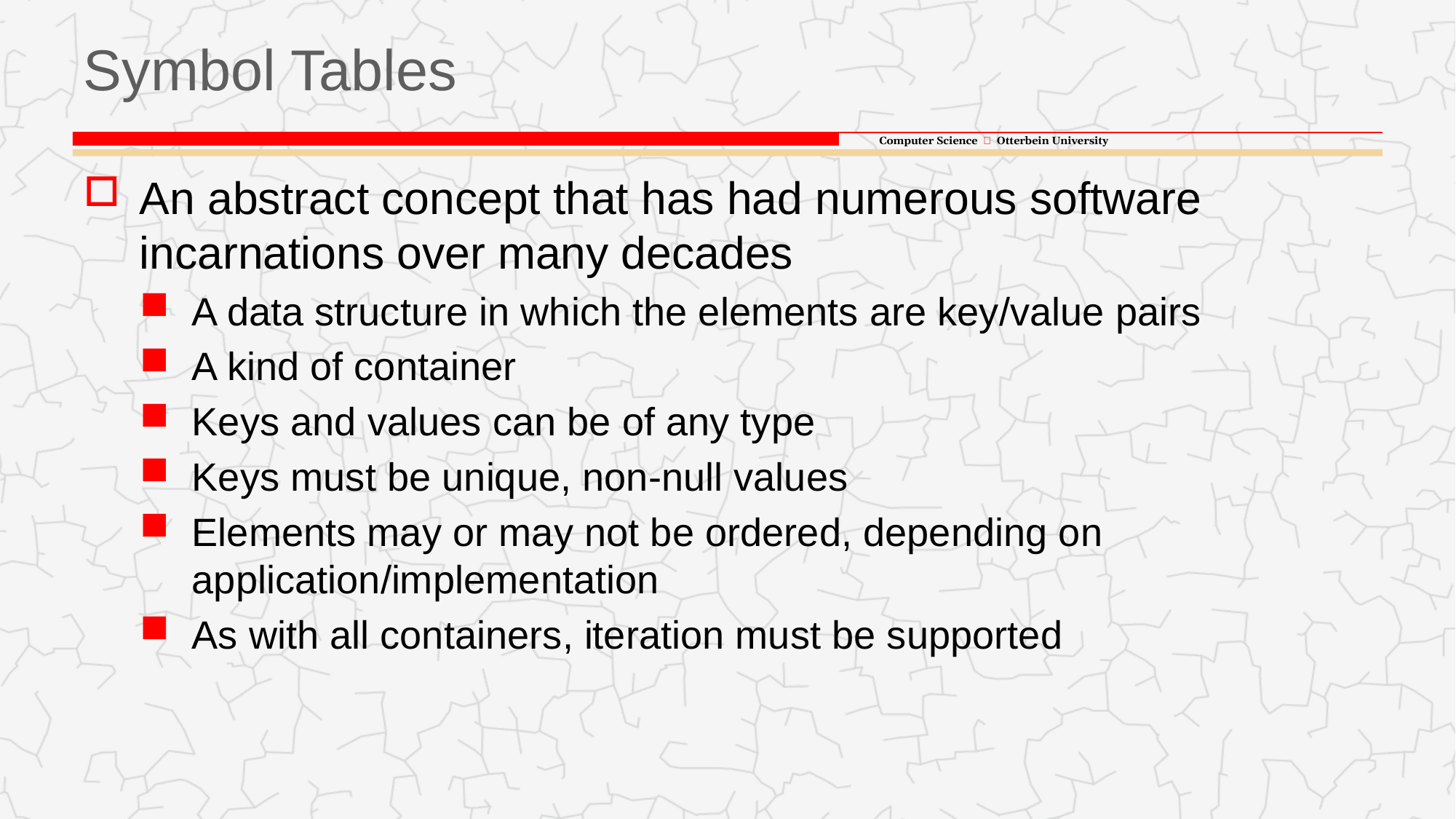

# Symbol Tables
An abstract concept that has had numerous software incarnations over many decades
A data structure in which the elements are key/value pairs
A kind of container
Keys and values can be of any type
Keys must be unique, non-null values
Elements may or may not be ordered, depending on application/implementation
As with all containers, iteration must be supported